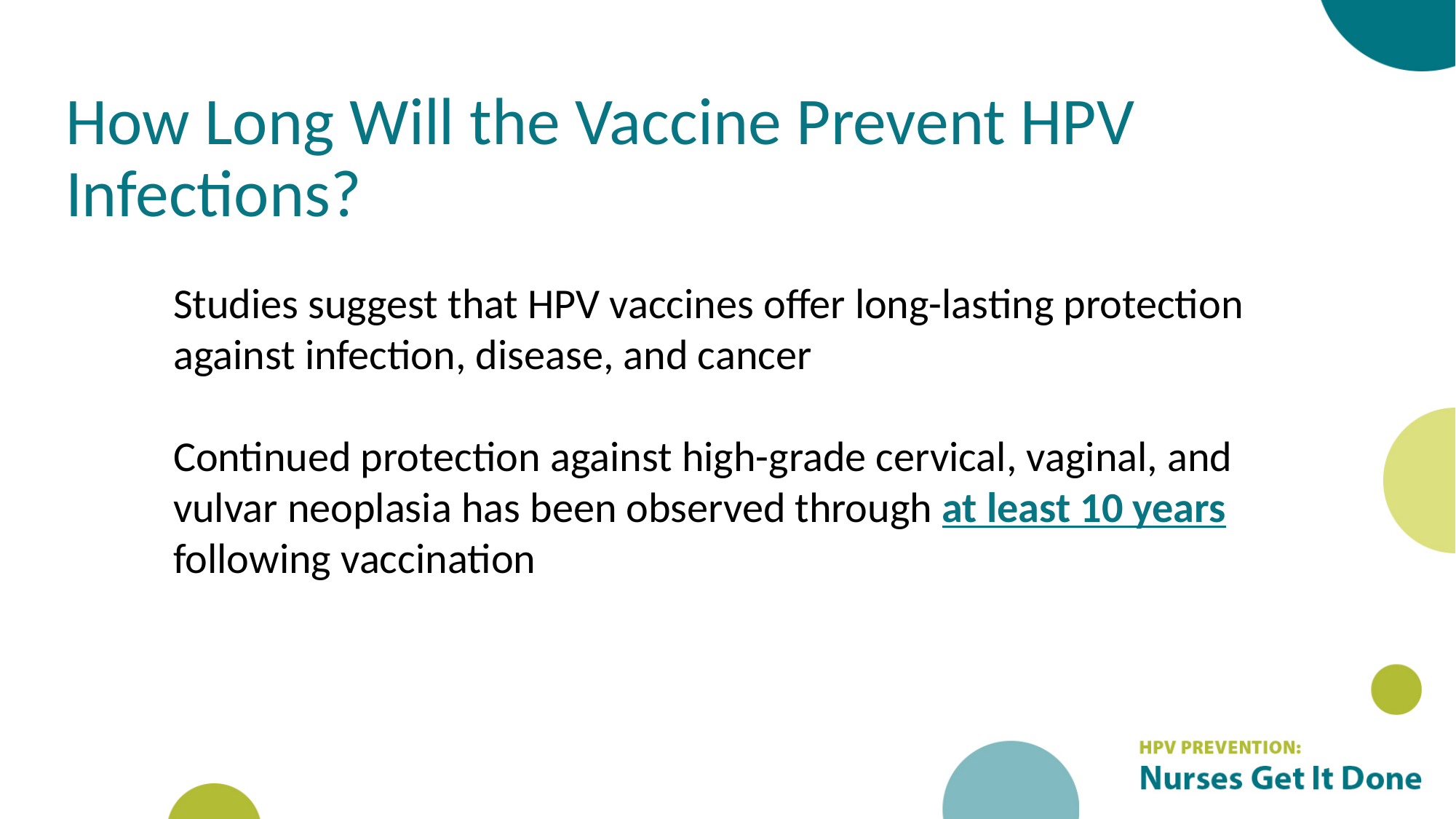

# How Long Will the Vaccine Prevent HPV Infections?
Studies suggest that HPV vaccines offer long-lasting protection against infection, disease, and cancer

Continued protection against high-grade cervical, vaginal, and vulvar neoplasia has been observed through at least 10 years following vaccination